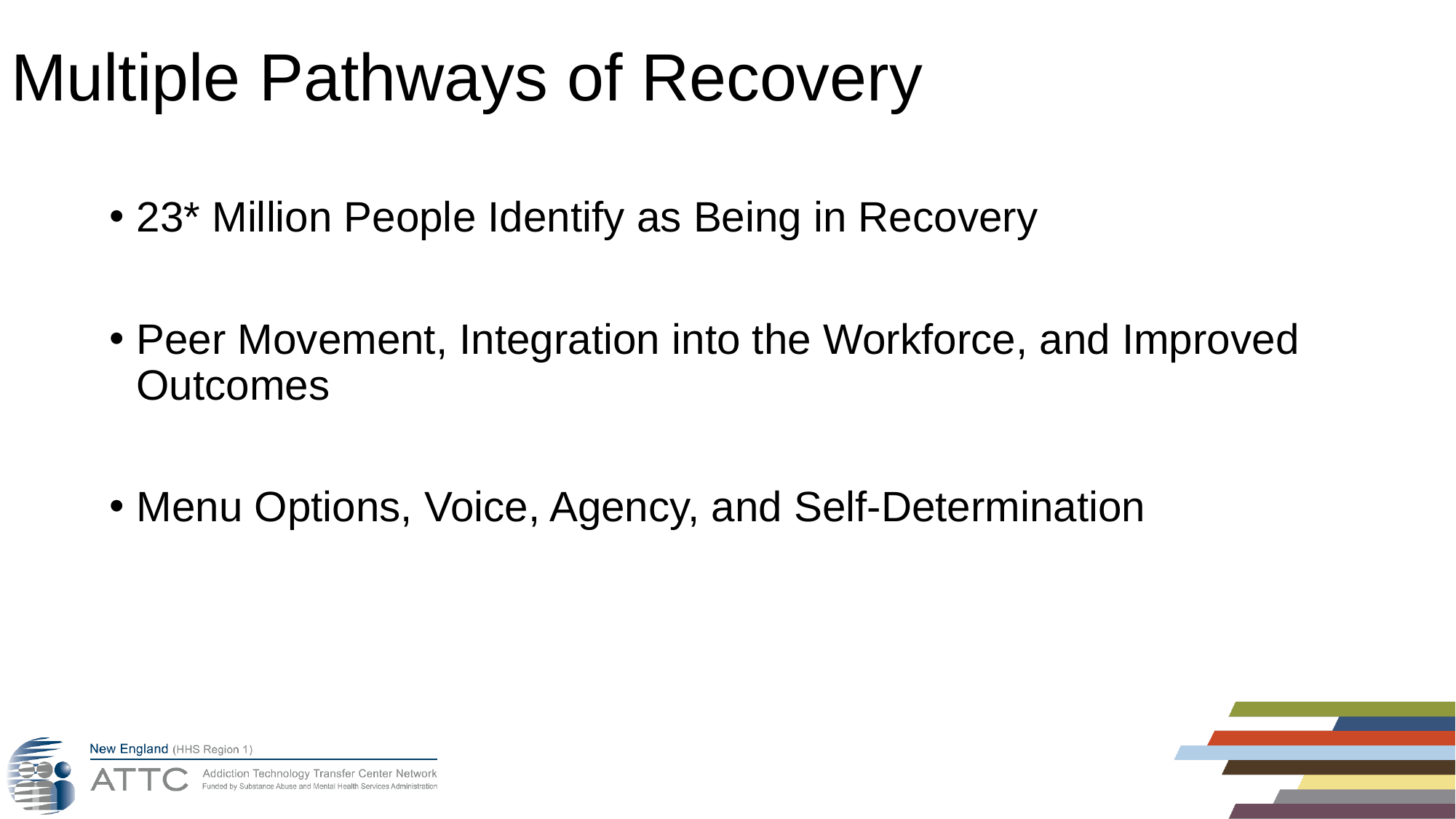

# Multiple Pathways of Recovery
23* Million People Identify as Being in Recovery

Peer Movement, Integration into the Workforce, and Improved Outcomes

Menu Options, Voice, Agency, and Self-Determination